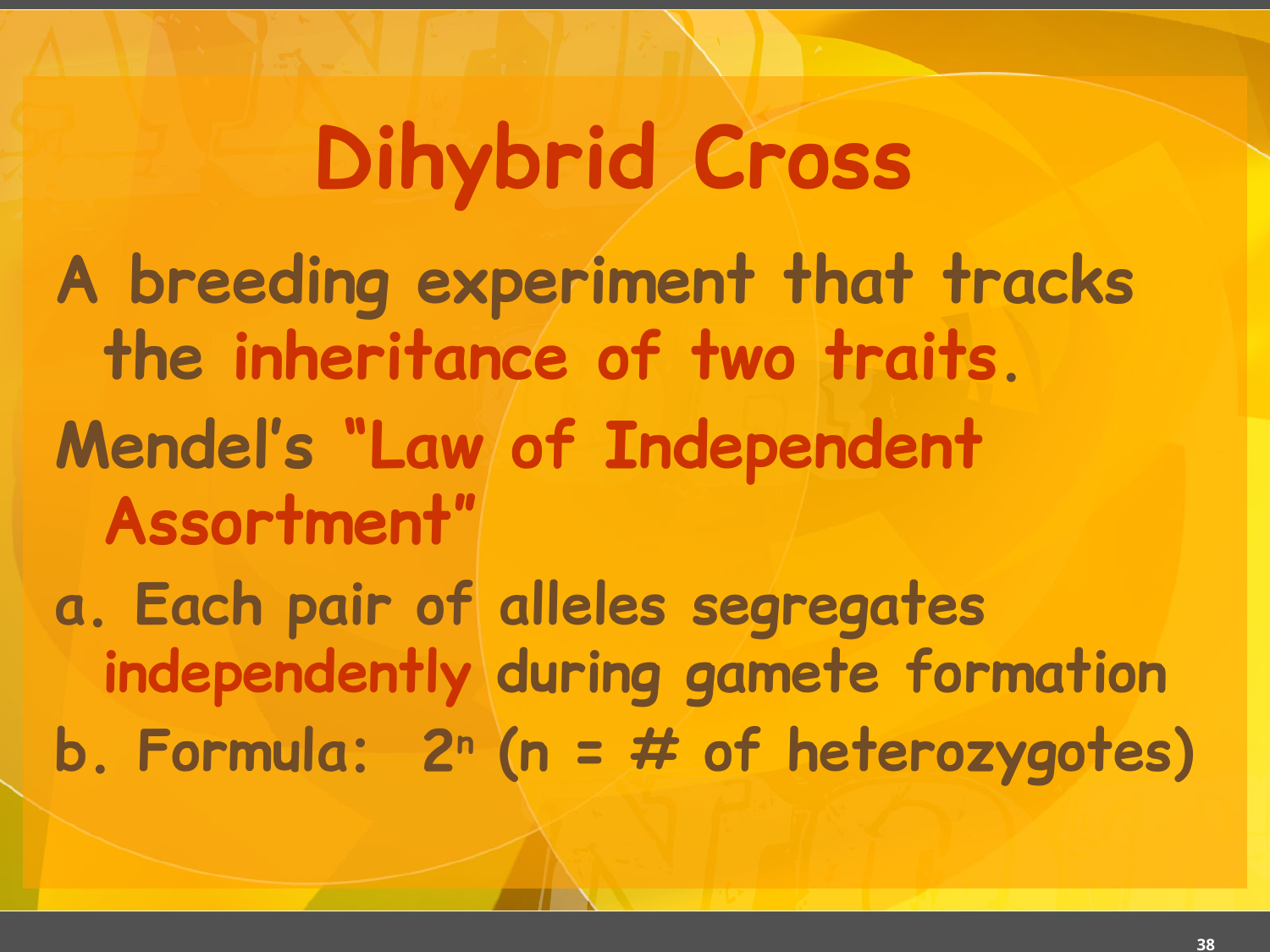

# Dihybrid Cross
A breeding experiment that tracks the inheritance of two traits.
Mendel’s “Law of Independent Assortment”
a. Each pair of alleles segregates independently during gamete formation
b. Formula:  2n (n = # of heterozygotes)
38